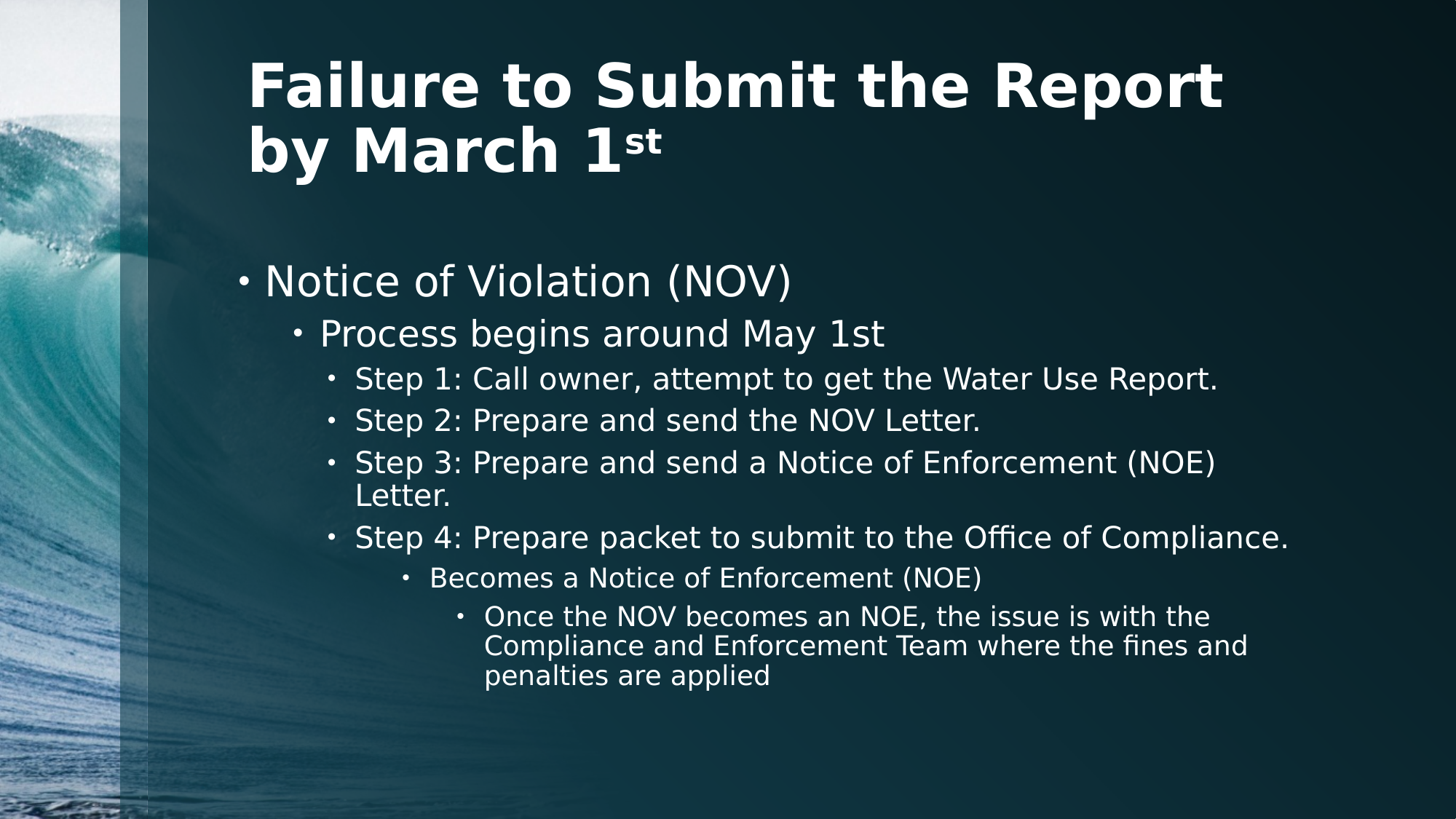

# Failure to Submit the Report by March 1st
Notice of Violation (NOV)
Process begins around May 1st
Step 1: Call owner, attempt to get the Water Use Report.
Step 2: Prepare and send the NOV Letter.
Step 3: Prepare and send a Notice of Enforcement (NOE) Letter.
Step 4: Prepare packet to submit to the Office of Compliance.
Becomes a Notice of Enforcement (NOE)
Once the NOV becomes an NOE, the issue is with the Compliance and Enforcement Team where the fines and penalties are applied